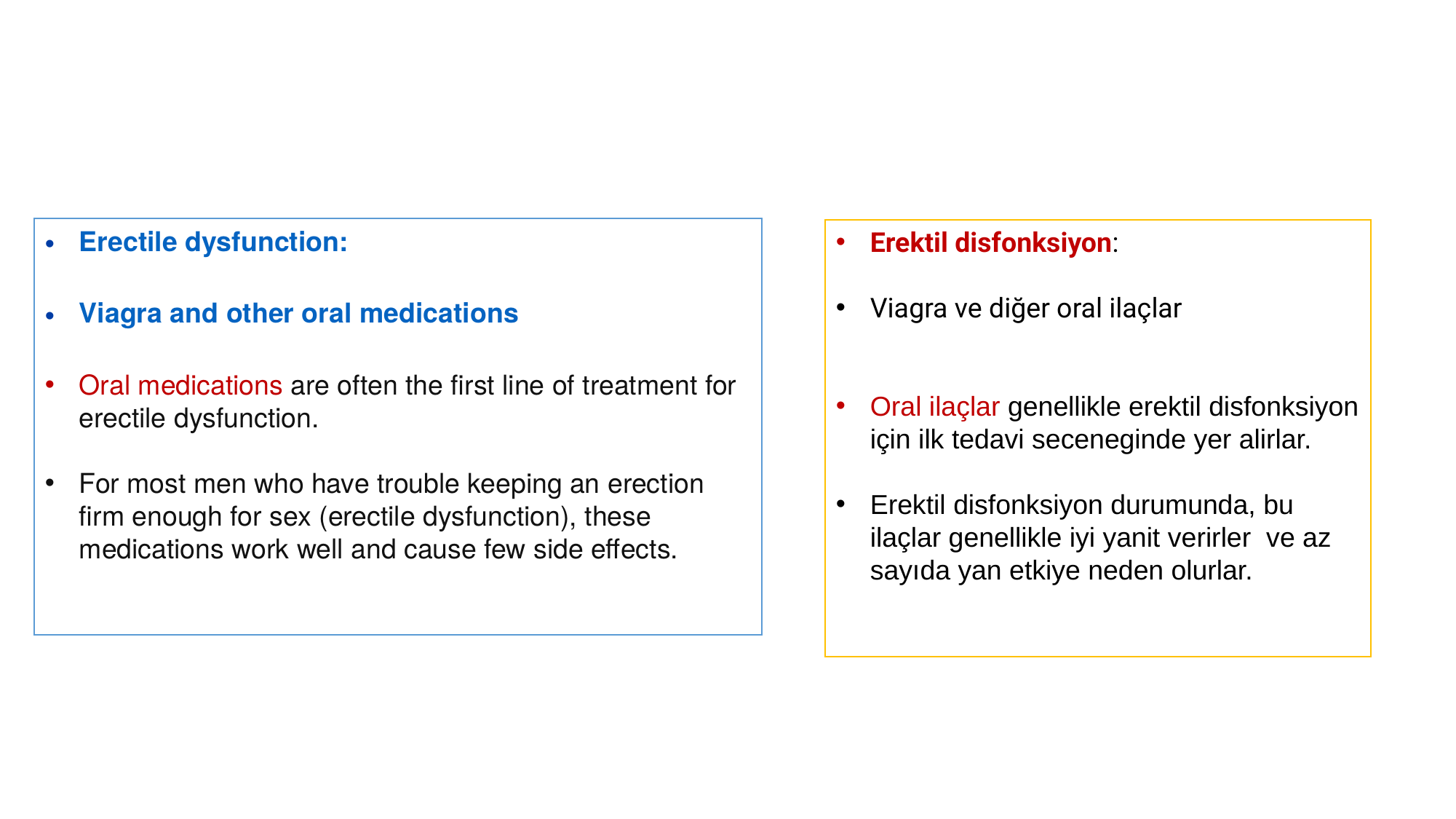

Erectile dysfunction:

Viagra and other oral medications

Oral medications are often the first line of treatment for erectile dysfunction.

For most men who have trouble keeping an erection firm enough for sex (erectile dysfunction), these medications work well and cause few side effects.

Erektil disfonksiyon:

Viagra ve diğer oral ilaçlar

Oral ilaçlar genellikle erektil disfonksiyon için ilk tedavi seceneginde yer alirlar.

Erektil disfonksiyon durumunda, bu ilaçlar genellikle iyi yanit verirler  ve az sayıda yan etkiye neden olurlar.